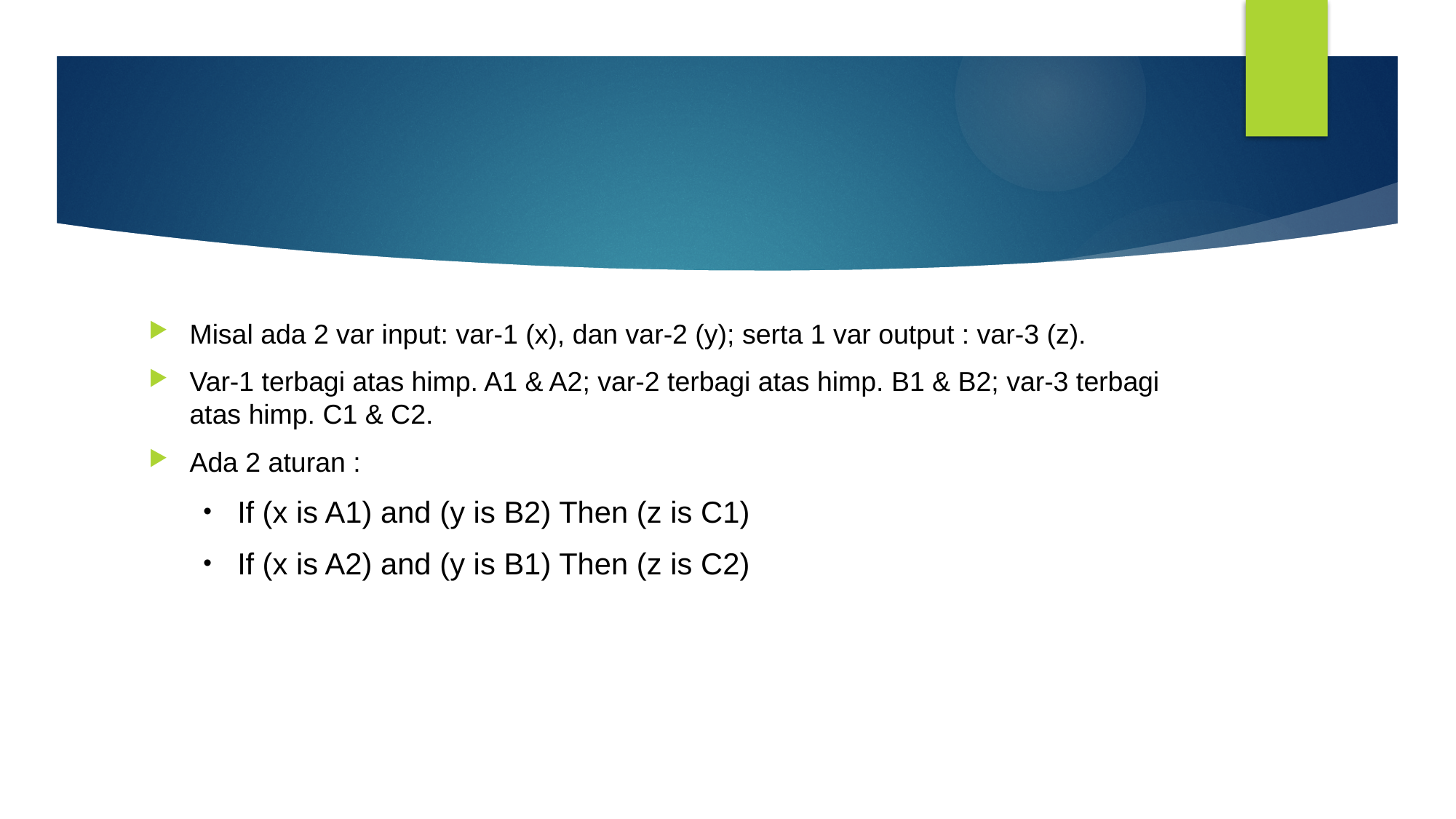

#
Misal ada 2 var input: var-1 (x), dan var-2 (y); serta 1 var output : var-3 (z).
Var-1 terbagi atas himp. A1 & A2; var-2 terbagi atas himp. B1 & B2; var-3 terbagi atas himp. C1 & C2.
Ada 2 aturan :
If (x is A1) and (y is B2) Then (z is C1)
If (x is A2) and (y is B1) Then (z is C2)